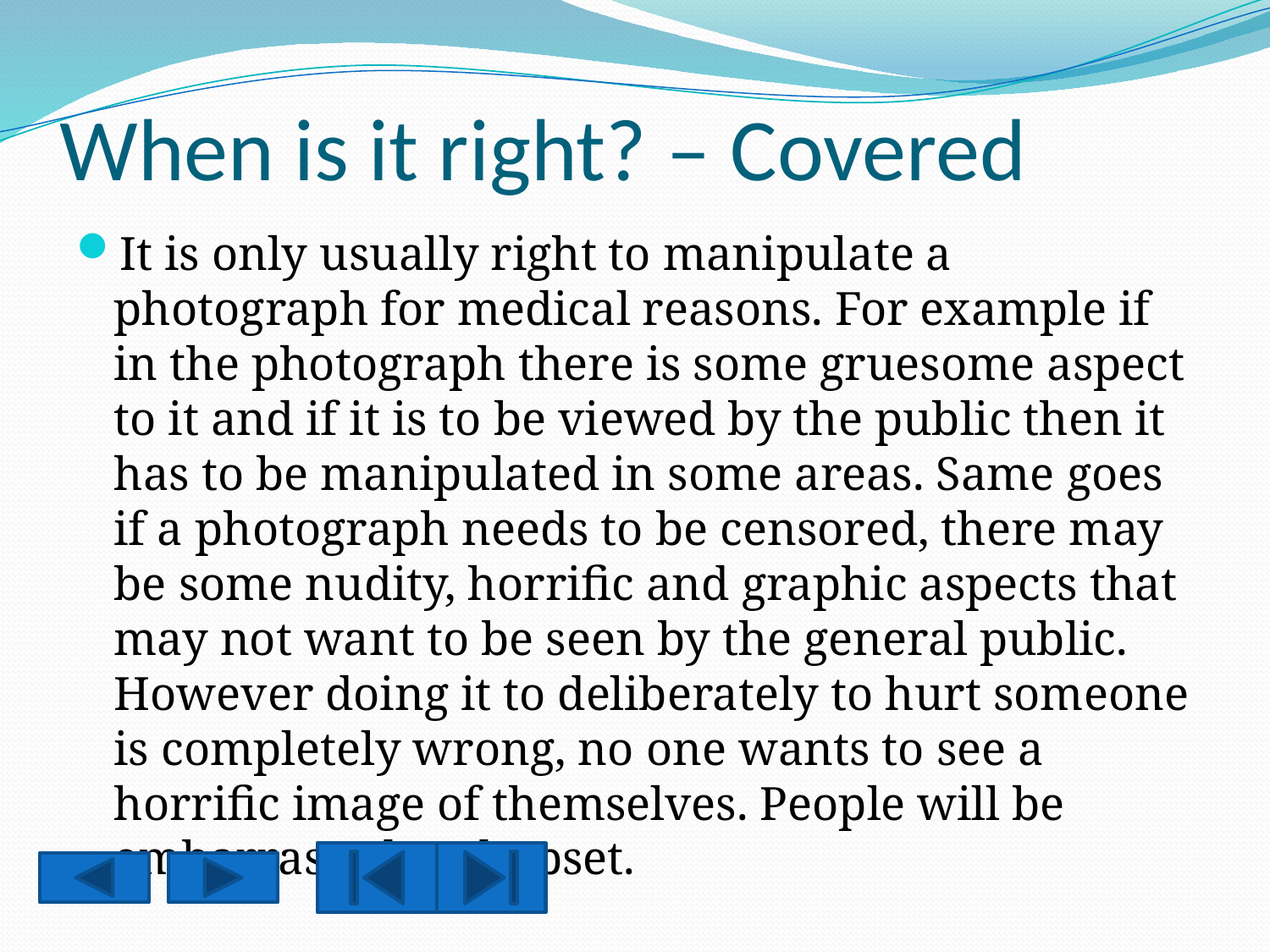

# When is it right? – Covered
It is only usually right to manipulate a photograph for medical reasons. For example if in the photograph there is some gruesome aspect to it and if it is to be viewed by the public then it has to be manipulated in some areas. Same goes if a photograph needs to be censored, there may be some nudity, horrific and graphic aspects that may not want to be seen by the general public. However doing it to deliberately to hurt someone is completely wrong, no one wants to see a horrific image of themselves. People will be embarrassed and upset.